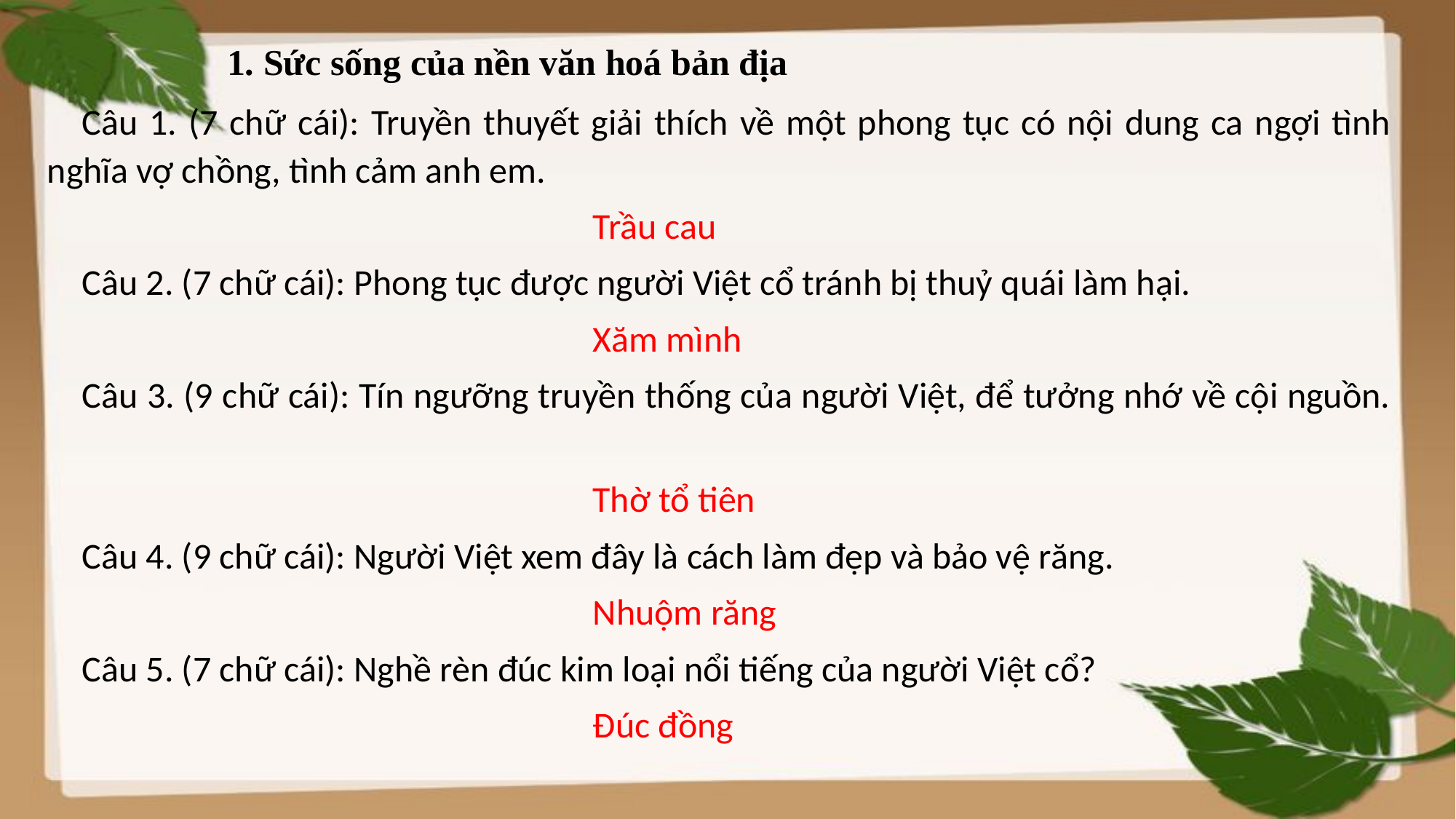

1. Sức sống của nền văn hoá bản địa
Câu 1. (7 chữ cái): Truyền thuyết giải thích về một phong tục có nội dung ca ngợi tình nghĩa vợ chồng, tình cảm anh em.
					Trầu cau
Câu 2. (7 chữ cái): Phong tục được người Việt cổ tránh bị thuỷ quái làm hại.
					Xăm mình
Câu 3. (9 chữ cái): Tín ngưỡng truyền thống của người Việt, để tưởng nhớ về cội nguồn.
					Thờ tổ tiên
Câu 4. (9 chữ cái): Người Việt xem đây là cách làm đẹp và bảo vệ răng.
					Nhuộm răng
Câu 5. (7 chữ cái): Nghề rèn đúc kim loại nổi tiếng của người Việt cổ?
					Đúc đồng